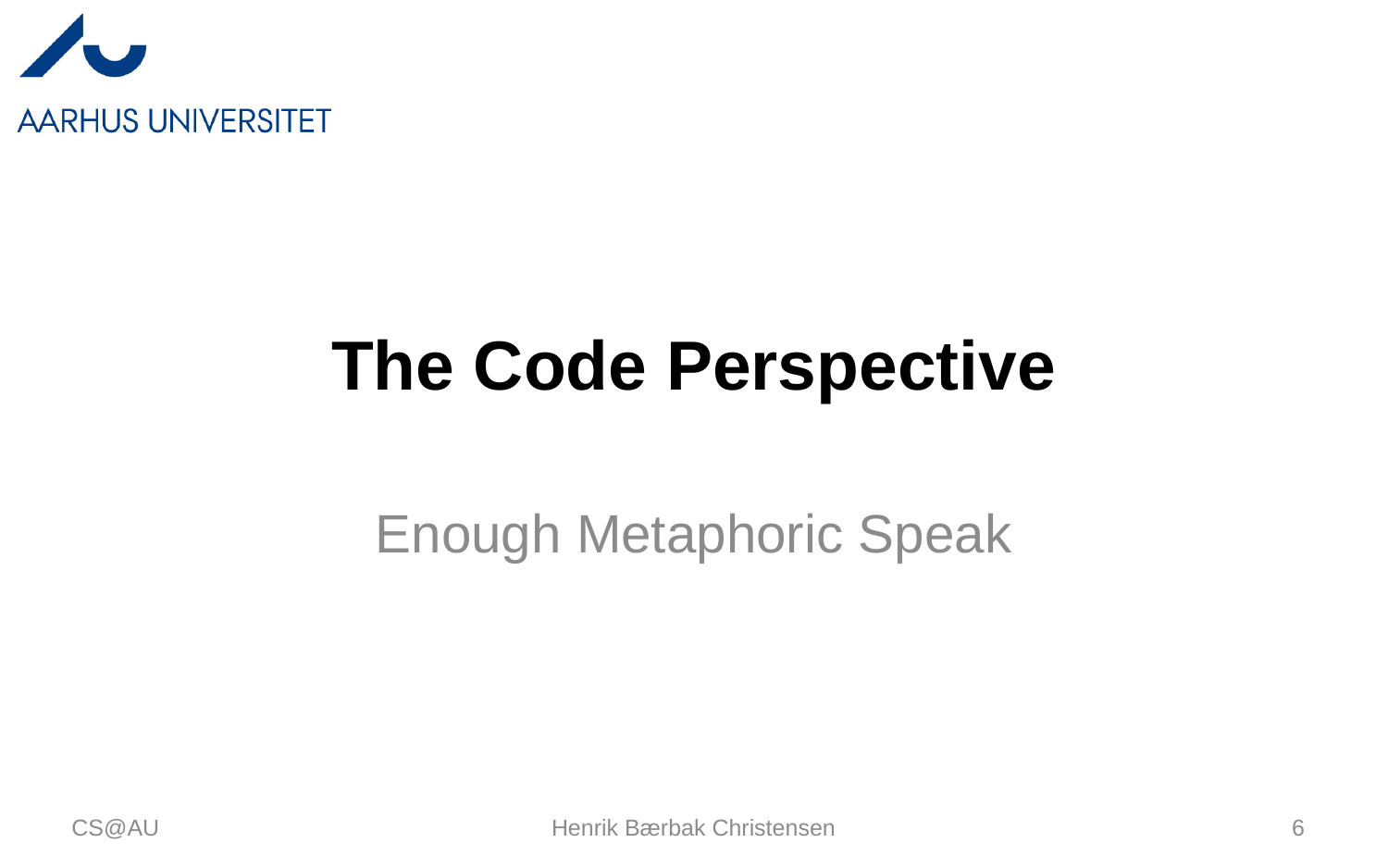

# The Code Perspective
Enough Metaphoric Speak
CS@AU
Henrik Bærbak Christensen
6